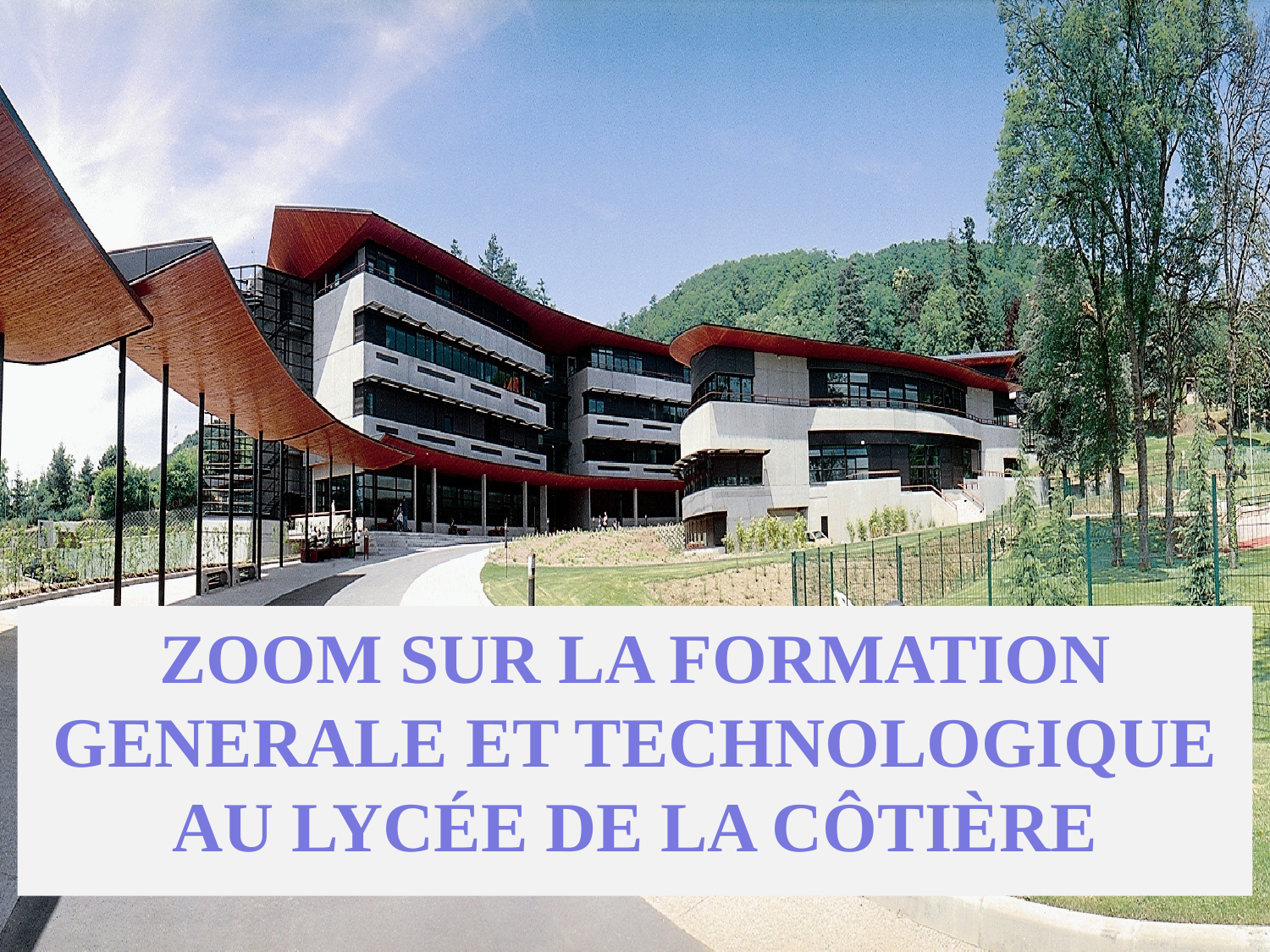

# ZOOM SUR LA FORMATION GENERALE ET technologique au lycée de la côtière